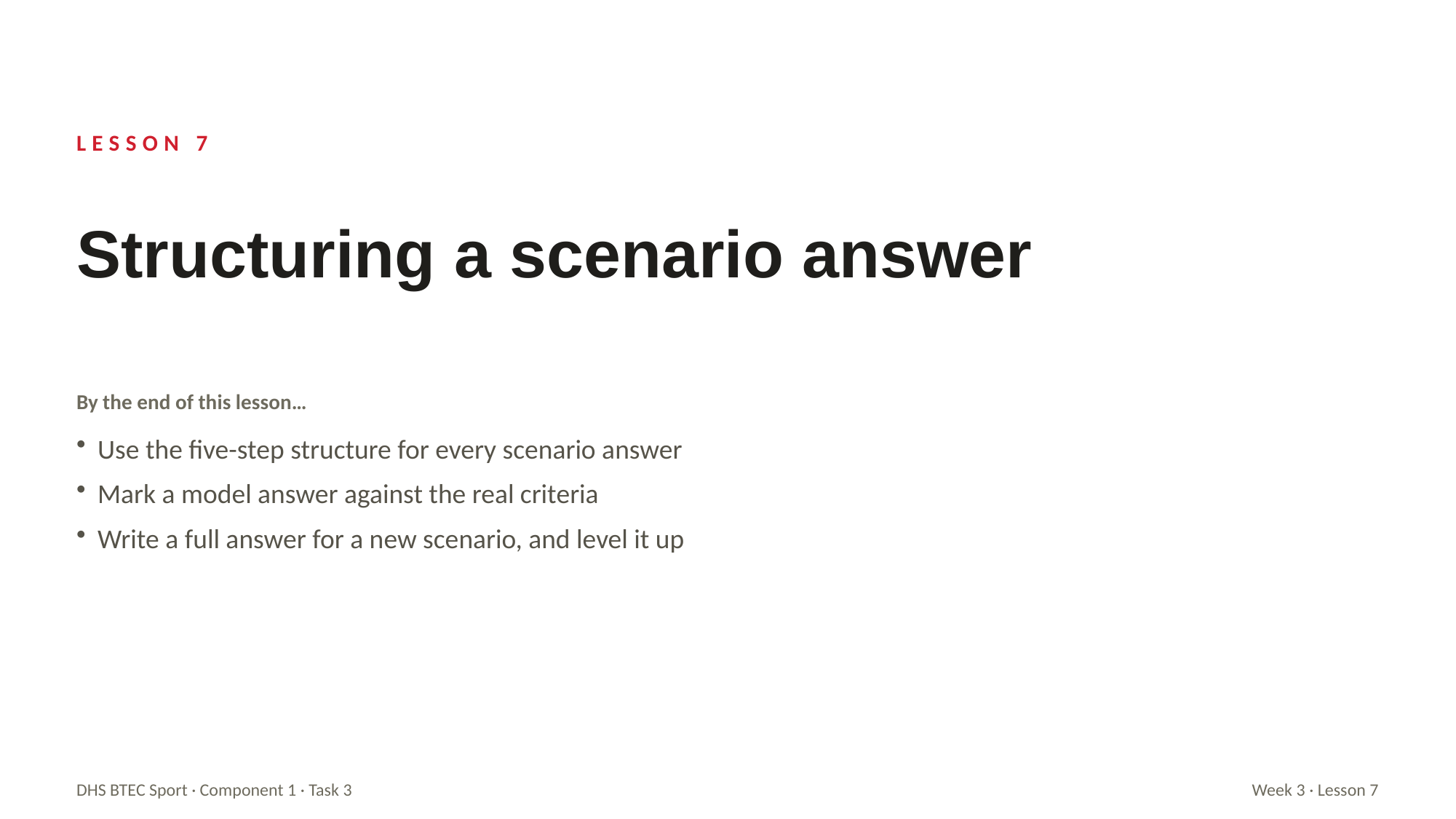

LESSON 7
Structuring a scenario answer
By the end of this lesson…
Use the five-step structure for every scenario answer
Mark a model answer against the real criteria
Write a full answer for a new scenario, and level it up
DHS BTEC Sport · Component 1 · Task 3
Week 3 · Lesson 7